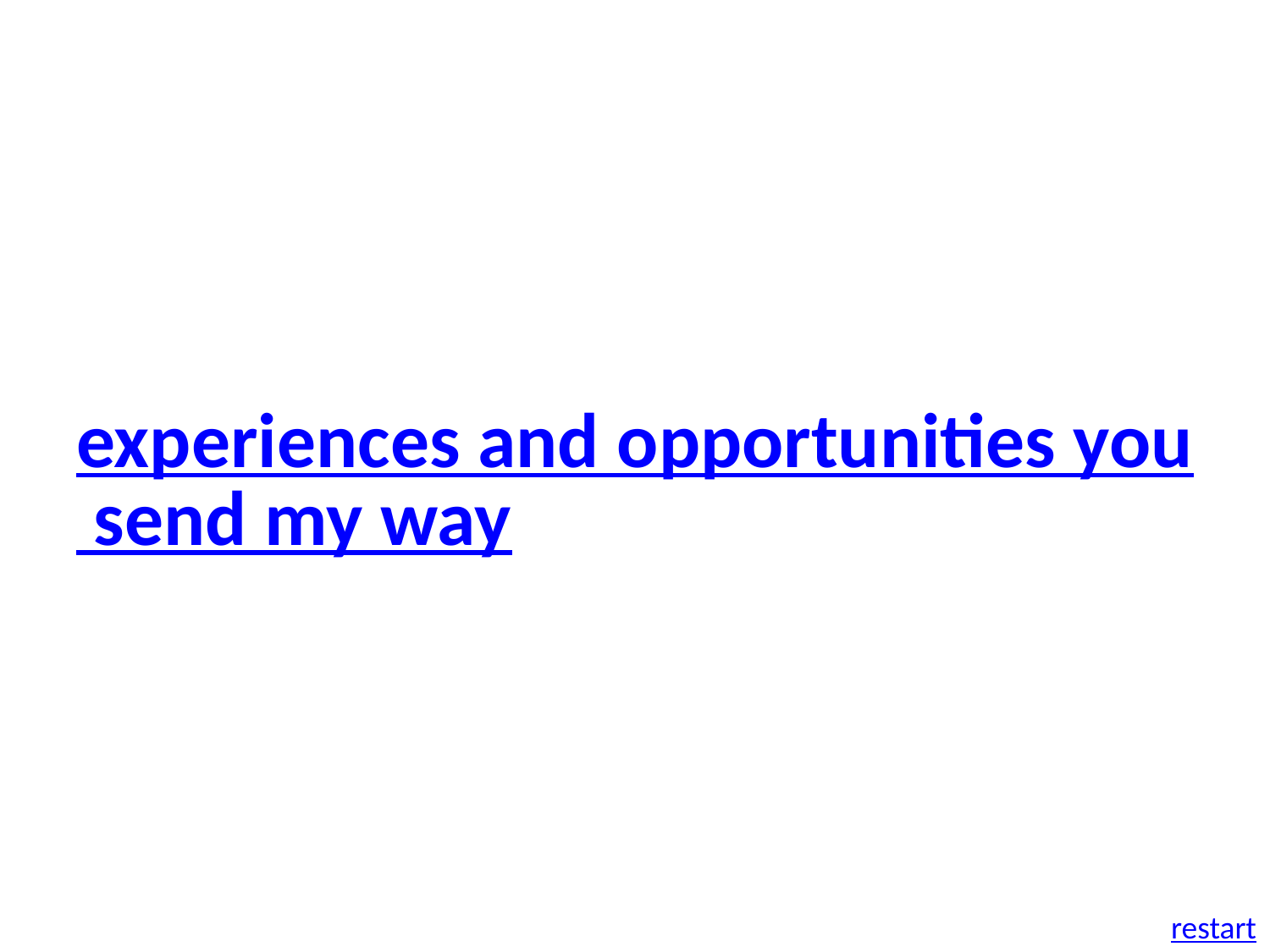

experiences and opportunities you send my way